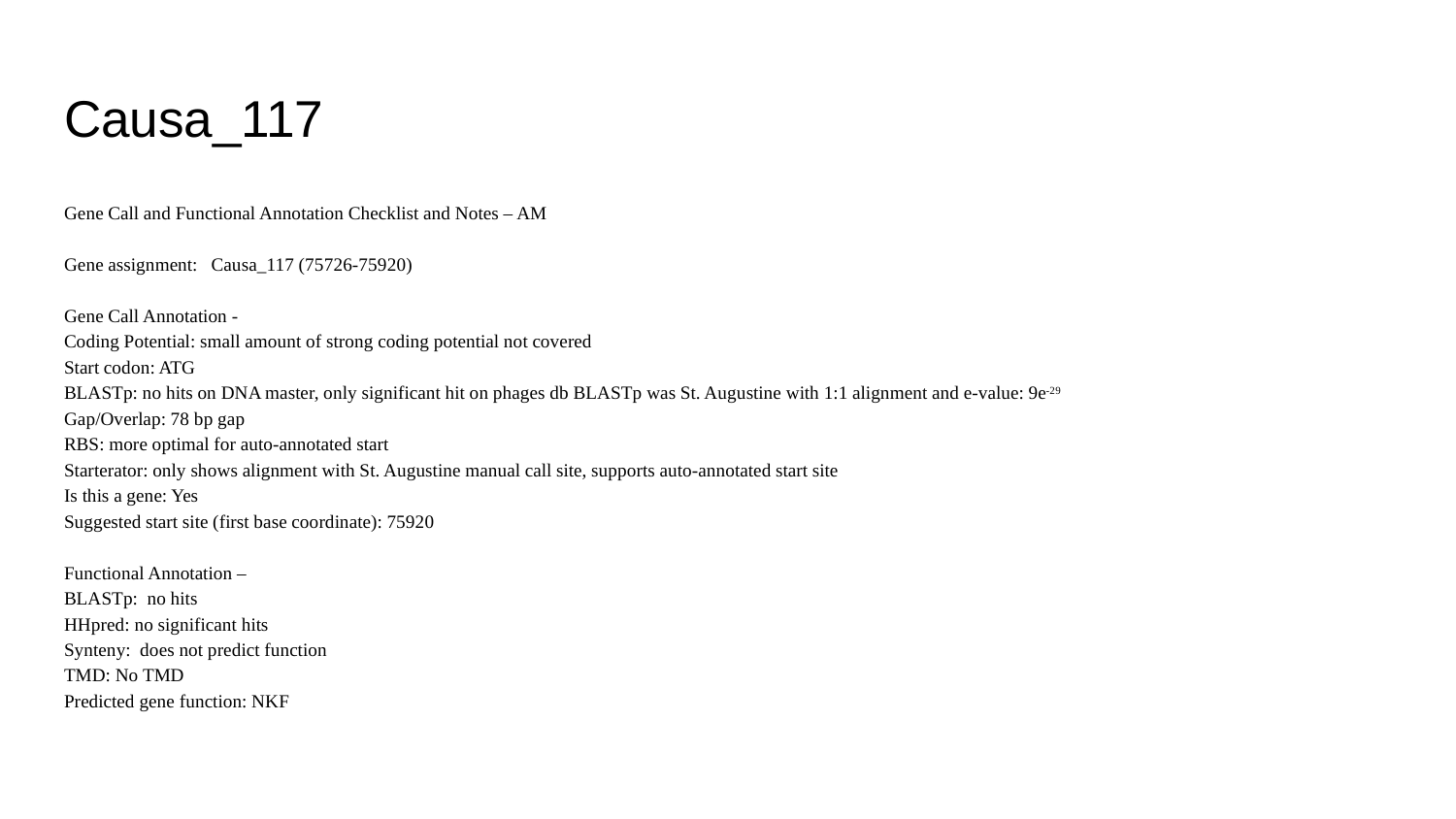

# Causa_117
Gene Call and Functional Annotation Checklist and Notes – AM

Gene assignment:   Causa_117 (75726-75920)

Gene Call Annotation -
Coding Potential: small amount of strong coding potential not covered
Start codon: ATG
BLASTp: no hits on DNA master, only significant hit on phages db BLASTp was St. Augustine with 1:1 alignment and e-value: 9e-29
Gap/Overlap: 78 bp gap
RBS: more optimal for auto-annotated start
Starterator: only shows alignment with St. Augustine manual call site, supports auto-annotated start site
Is this a gene: Yes
Suggested start site (first base coordinate): 75920

Functional Annotation –
BLASTp:  no hits
HHpred: no significant hits
Synteny:  does not predict function
TMD: No TMD
Predicted gene function: NKF